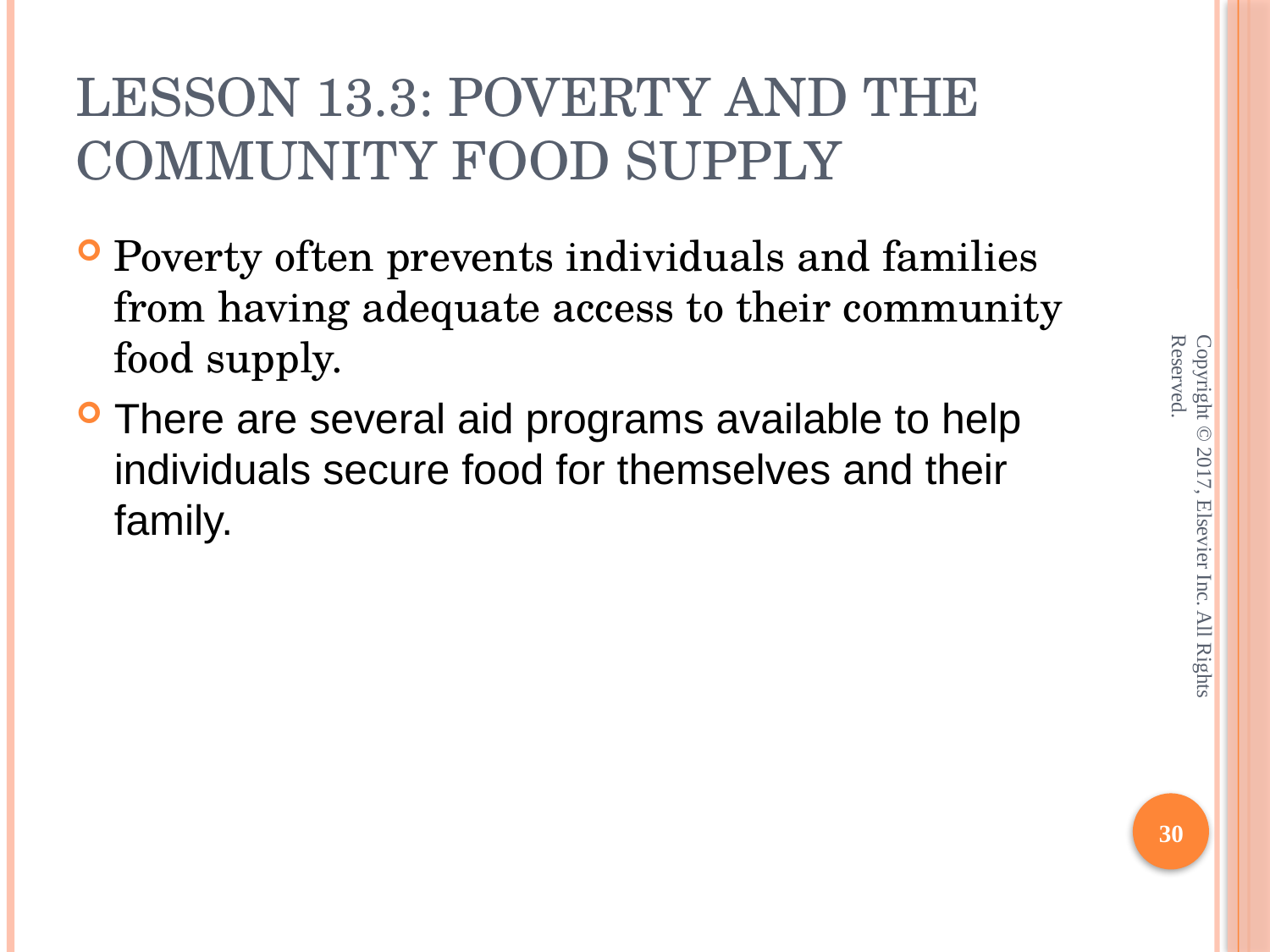

# Lesson 13.3: Poverty and the Community Food Supply
Poverty often prevents individuals and families from having adequate access to their community food supply.
There are several aid programs available to help individuals secure food for themselves and their family.

Copyright © 2017, Elsevier Inc. All Rights Reserved.
30